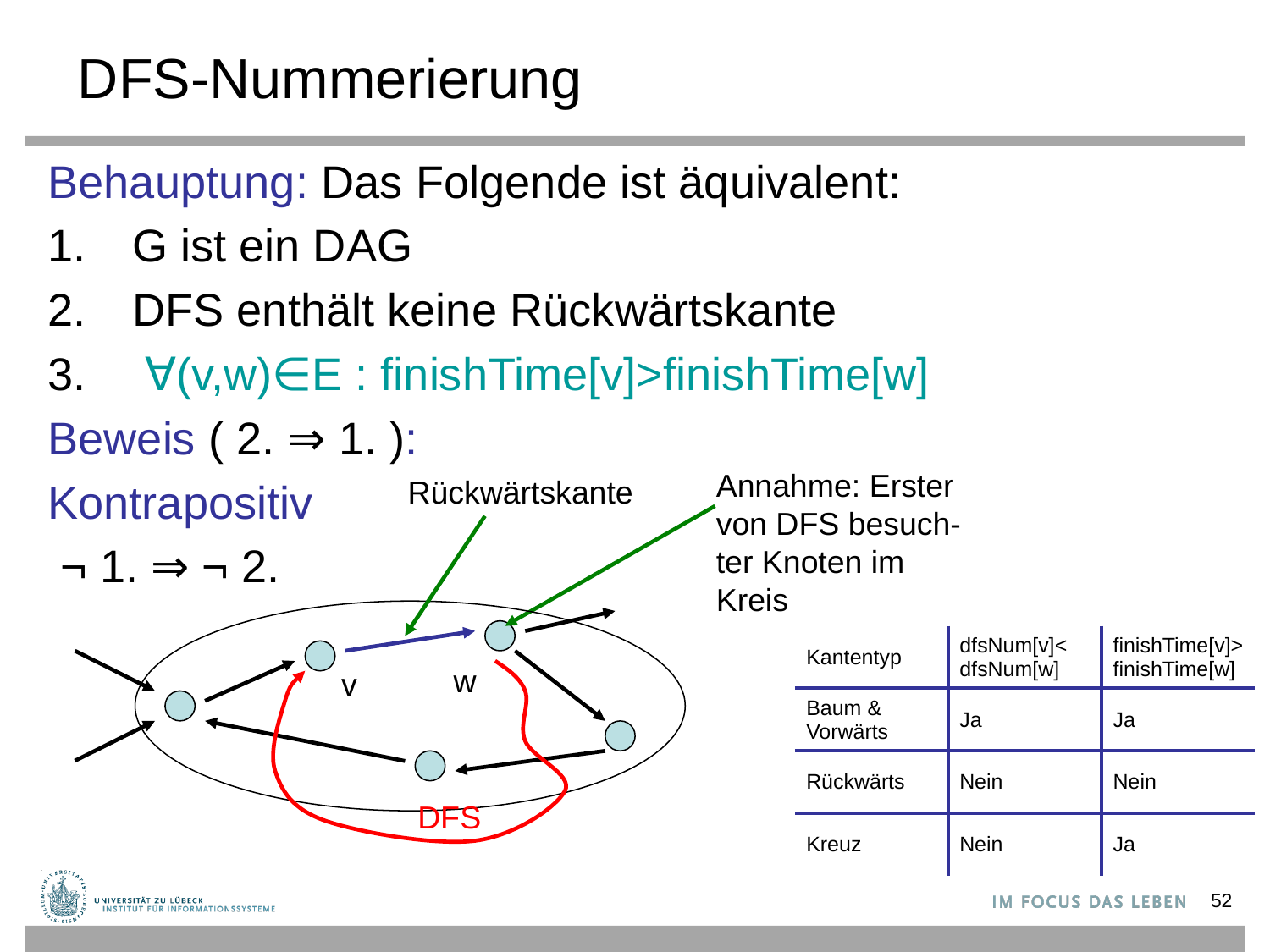

# DFS-Nummerierung
Behauptung: Das Folgende ist äquivalent:
G ist ein DAG
DFS enthält keine Rückwärtskante
 ∀(v,w)∈E : finishTime[v]>finishTime[w]
Beweis ( 2. ⇒ 1. ):
Kontrapositiv
 ¬ 1. ⇒ ¬ 2.
Annahme: Erster
von DFS besuch-
ter Knoten im
Kreis
Rückwärtskante

| Kantentyp | dfsNum[v]< dfsNum[w] | finishTime[v]> finishTime[w] |
| --- | --- | --- |
| Baum & Vorwärts | Ja | Ja |
| Rückwärts | Nein | Nein |
| Kreuz | Nein | Ja |

w
v

DFS
52